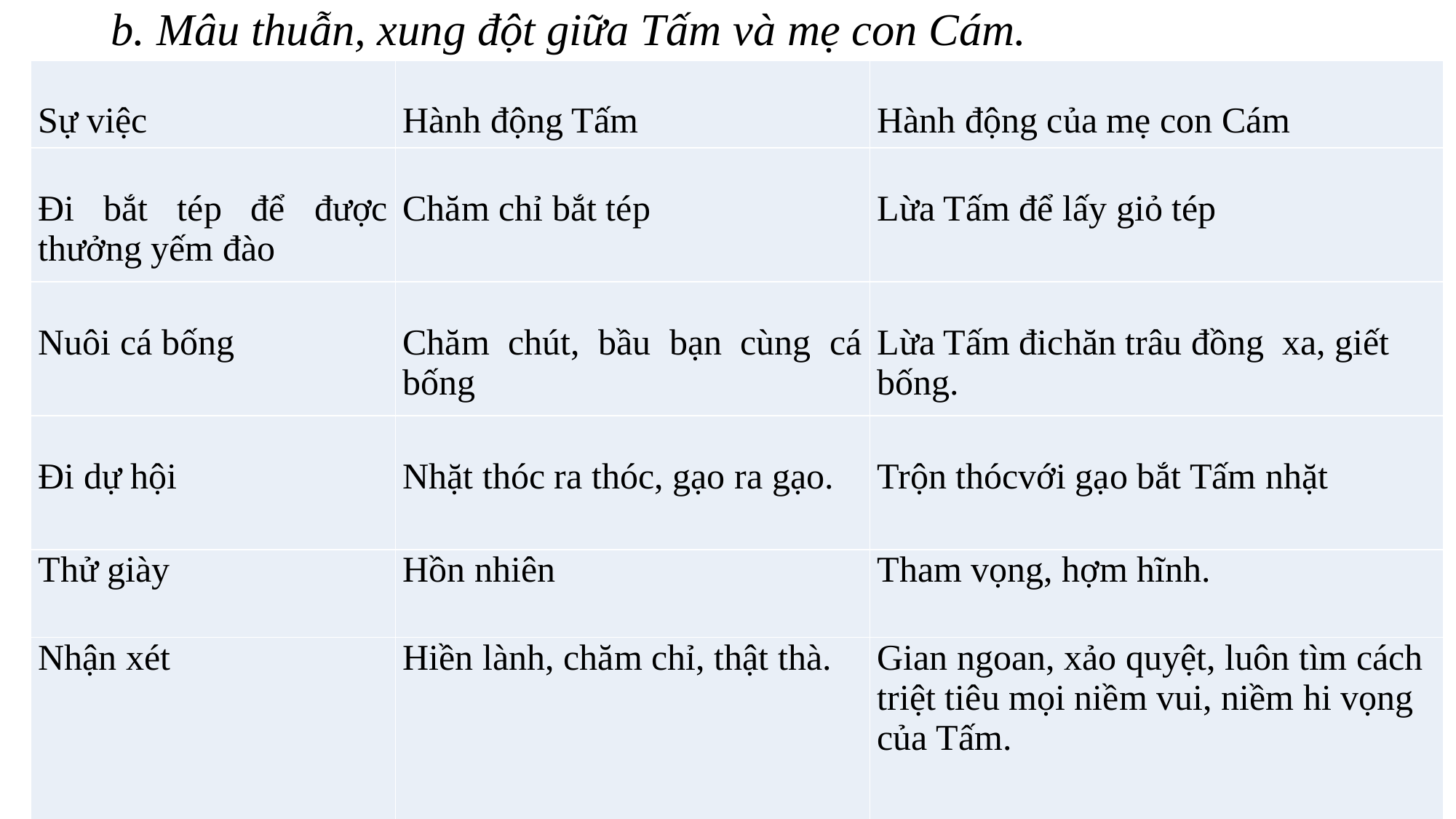

b. Mâu thuẫn, xung đột giữa Tấm và mẹ con Cám.
#
| Sự việc | Hành động Tấm | Hành động của mẹ con Cám |
| --- | --- | --- |
| Đi bắt tép để được thưởng yếm đào | Chăm chỉ bắt tép | Lừa Tấm để lấy giỏ tép |
| Nuôi cá bống | Chăm chút, bầu bạn cùng cá bống | Lừa Tấm đichăn trâu đồng xa, giết bống. |
| Đi dự hội | Nhặt thóc ra thóc, gạo ra gạo. | Trộn thócvới gạo bắt Tấm nhặt |
| Thử giày | Hồn nhiên | Tham vọng, hợm hĩnh. |
| Nhận xét | Hiền lành, chăm chỉ, thật thà. | Gian ngoan, xảo quyệt, luôn tìm cách triệt tiêu mọi niềm vui, niềm hi vọng của Tấm. |